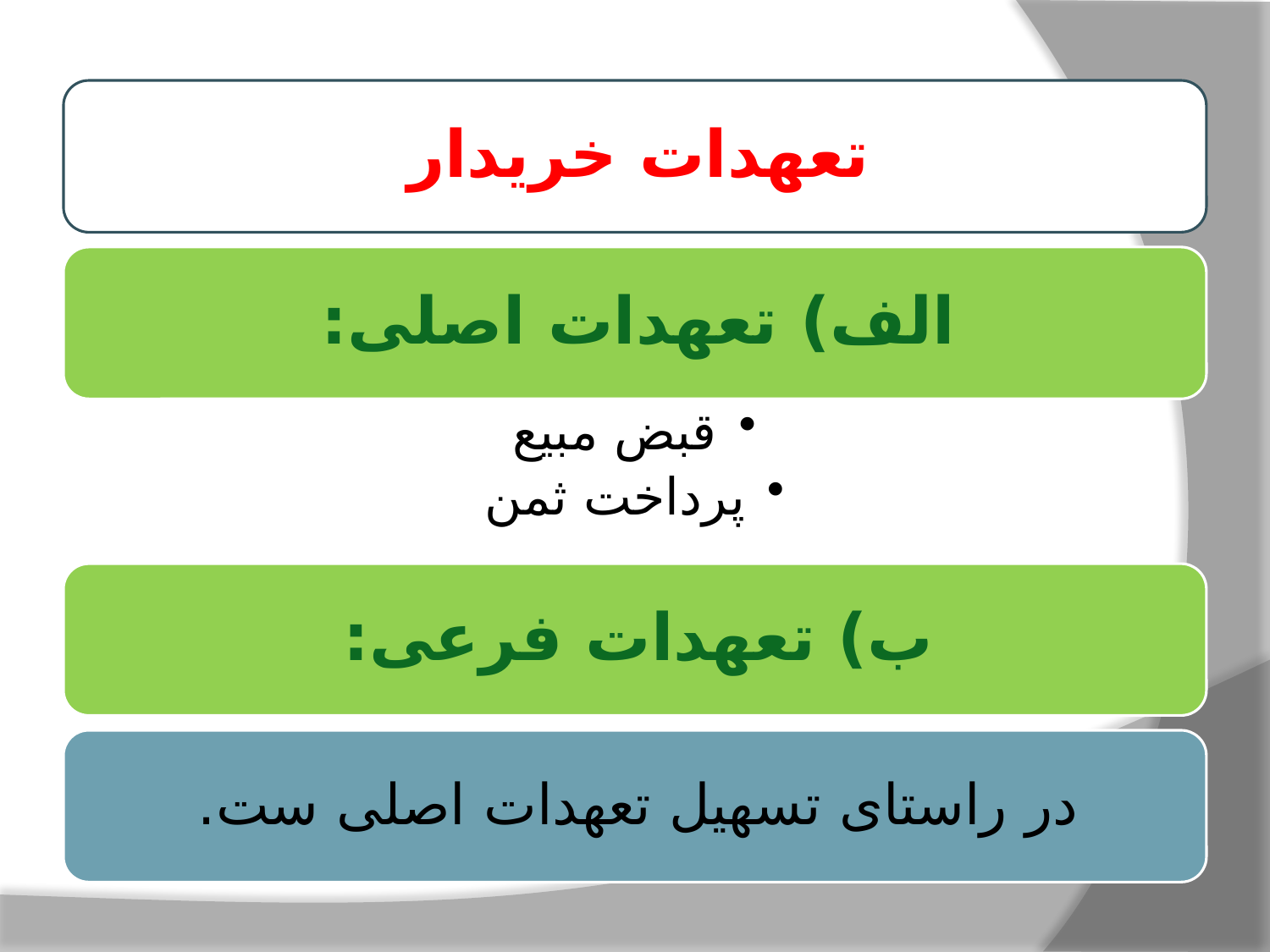

تعهدات خریدار
الف) تعهدات اصلی:
قبض مبیع
پرداخت ثمن
ب) تعهدات فرعی:
در راستای تسهیل تعهدات اصلی ست.